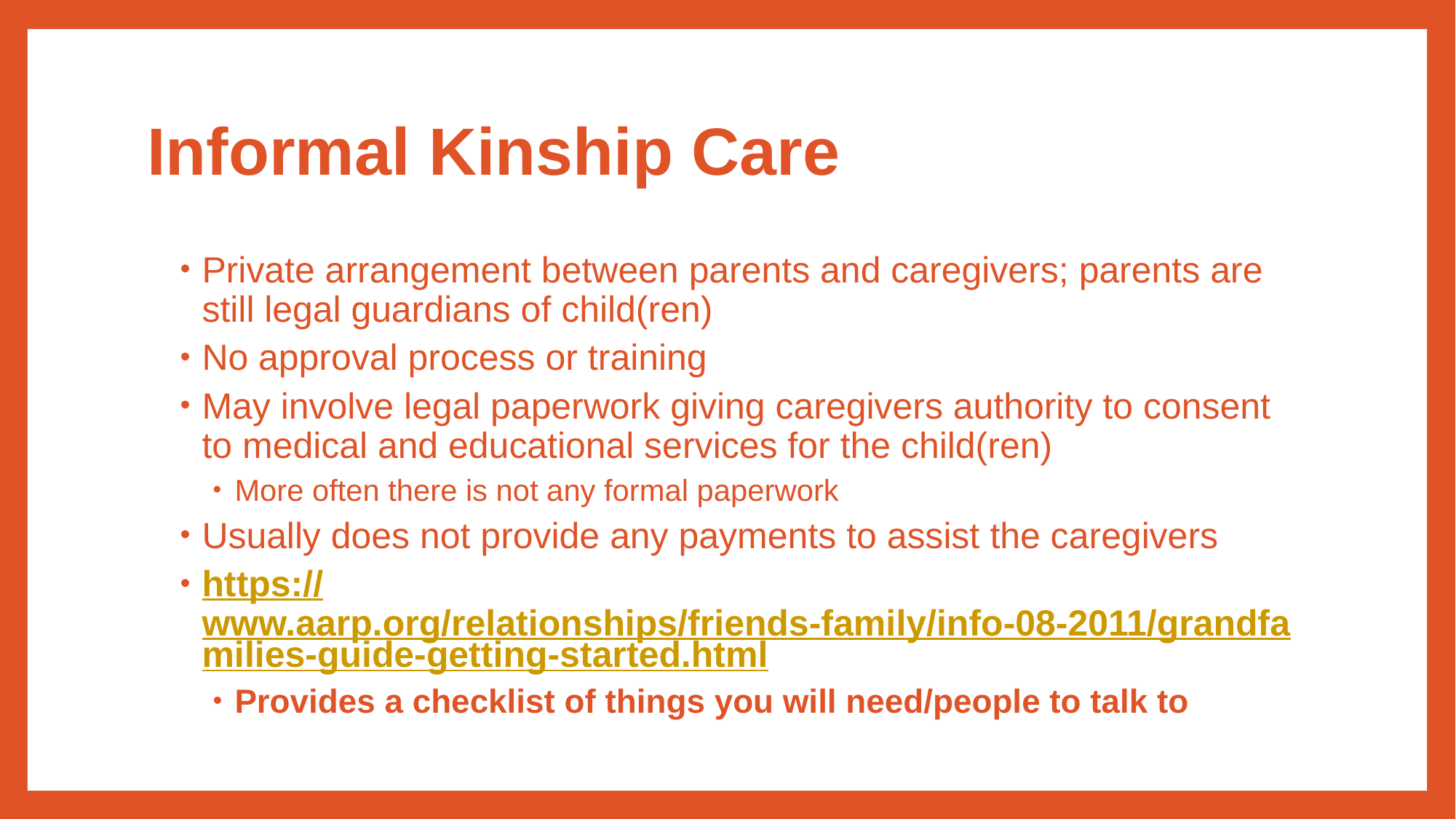

# Informal Kinship Care
Private arrangement between parents and caregivers; parents are still legal guardians of child(ren)
No approval process or training
May involve legal paperwork giving caregivers authority to consent to medical and educational services for the child(ren)
More often there is not any formal paperwork
Usually does not provide any payments to assist the caregivers
https://www.aarp.org/relationships/friends-family/info-08-2011/grandfamilies-guide-getting-started.html
Provides a checklist of things you will need/people to talk to